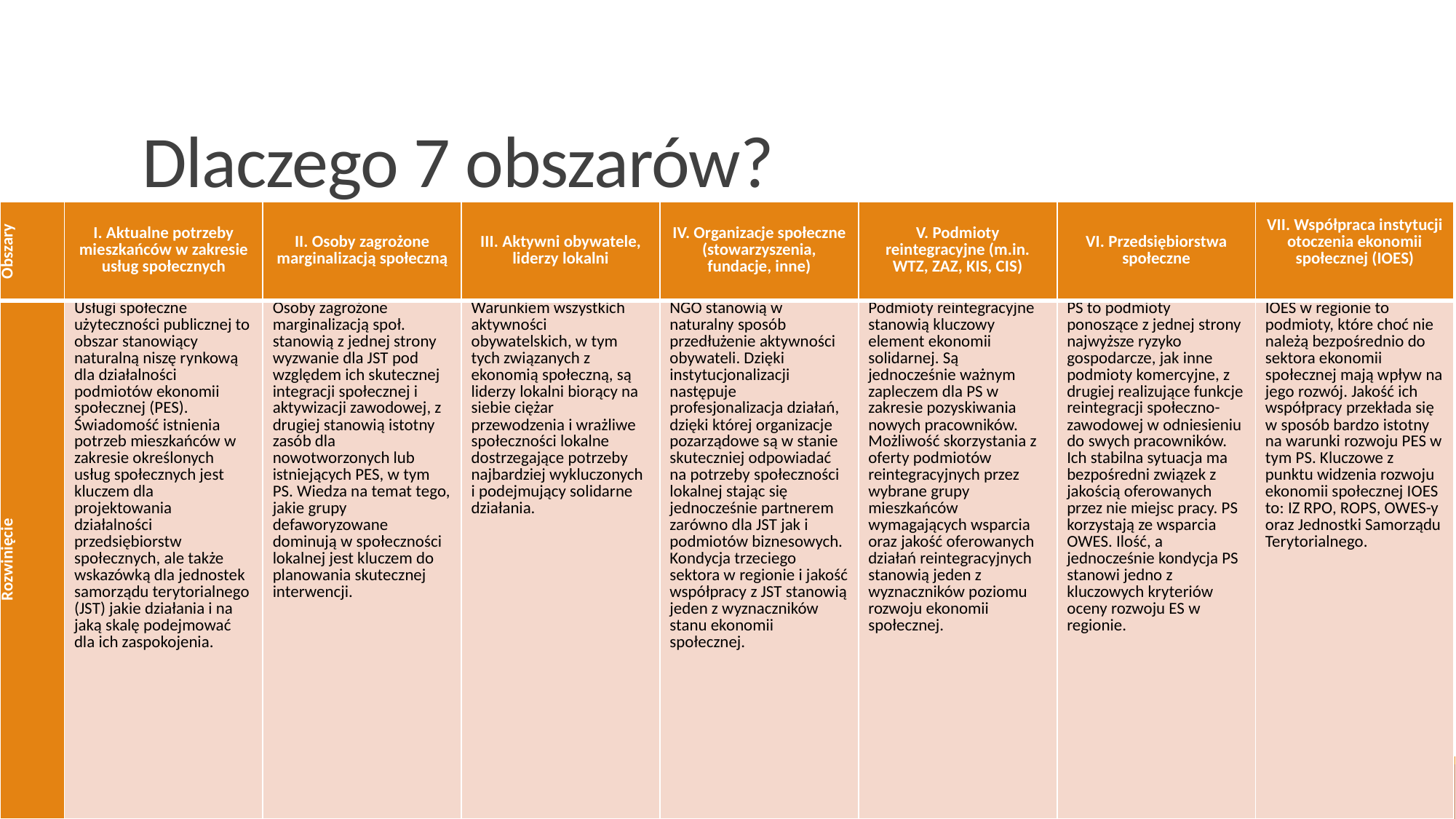

# Dlaczego 7 obszarów?
| Obszary | I. Aktualne potrzeby mieszkańców w zakresie usług społecznych | II. Osoby zagrożone marginalizacją społeczną | III. Aktywni obywatele, liderzy lokalni | IV. Organizacje społeczne (stowarzyszenia, fundacje, inne) | V. Podmioty reintegracyjne (m.in. WTZ, ZAZ, KIS, CIS) | VI. Przedsiębiorstwa społeczne | VII. Współpraca instytucji otoczenia ekonomii społecznej (IOES) |
| --- | --- | --- | --- | --- | --- | --- | --- |
| Rozwinięcie | Usługi społeczne użyteczności publicznej to obszar stanowiący naturalną niszę rynkową dla działalności podmiotów ekonomii społecznej (PES). Świadomość istnienia potrzeb mieszkańców w zakresie określonych usług społecznych jest kluczem dla projektowania działalności przedsiębiorstw społecznych, ale także wskazówką dla jednostek samorządu terytorialnego (JST) jakie działania i na jaką skalę podejmować dla ich zaspokojenia. | Osoby zagrożone marginalizacją społ. stanowią z jednej strony wyzwanie dla JST pod względem ich skutecznej integracji społecznej i aktywizacji zawodowej, z drugiej stanowią istotny zasób dla nowotworzonych lub istniejących PES, w tym PS. Wiedza na temat tego, jakie grupy defaworyzowane dominują w społeczności lokalnej jest kluczem do planowania skutecznej interwencji. | Warunkiem wszystkich aktywności obywatelskich, w tym tych związanych z ekonomią społeczną, są liderzy lokalni biorący na siebie ciężar przewodzenia i wrażliwe społeczności lokalne dostrzegające potrzeby najbardziej wykluczonych i podejmujący solidarne działania. | NGO stanowią w naturalny sposób przedłużenie aktywności obywateli. Dzięki instytucjonalizacji następuje profesjonalizacja działań, dzięki której organizacje pozarządowe są w stanie skuteczniej odpowiadać na potrzeby społeczności lokalnej stając się jednocześnie partnerem zarówno dla JST jak i podmiotów biznesowych. Kondycja trzeciego sektora w regionie i jakość współpracy z JST stanowią jeden z wyznaczników stanu ekonomii społecznej. | Podmioty reintegracyjne stanowią kluczowy element ekonomii solidarnej. Są jednocześnie ważnym zapleczem dla PS w zakresie pozyskiwania nowych pracowników. Możliwość skorzystania z oferty podmiotów reintegracyjnych przez wybrane grupy mieszkańców wymagających wsparcia oraz jakość oferowanych działań reintegracyjnych stanowią jeden z wyznaczników poziomu rozwoju ekonomii społecznej. | PS to podmioty ponoszące z jednej strony najwyższe ryzyko gospodarcze, jak inne podmioty komercyjne, z drugiej realizujące funkcje reintegracji społeczno-zawodowej w odniesieniu do swych pracowników. Ich stabilna sytuacja ma bezpośredni związek z jakością oferowanych przez nie miejsc pracy. PS korzystają ze wsparcia OWES. Ilość, a jednocześnie kondycja PS stanowi jedno z kluczowych kryteriów oceny rozwoju ES w regionie. | IOES w regionie to podmioty, które choć nie należą bezpośrednio do sektora ekonomii społecznej mają wpływ na jego rozwój. Jakość ich współpracy przekłada się w sposób bardzo istotny na warunki rozwoju PES w tym PS. Kluczowe z punktu widzenia rozwoju ekonomii społecznej IOES to: IZ RPO, ROPS, OWES-y oraz Jednostki Samorządu Terytorialnego. |